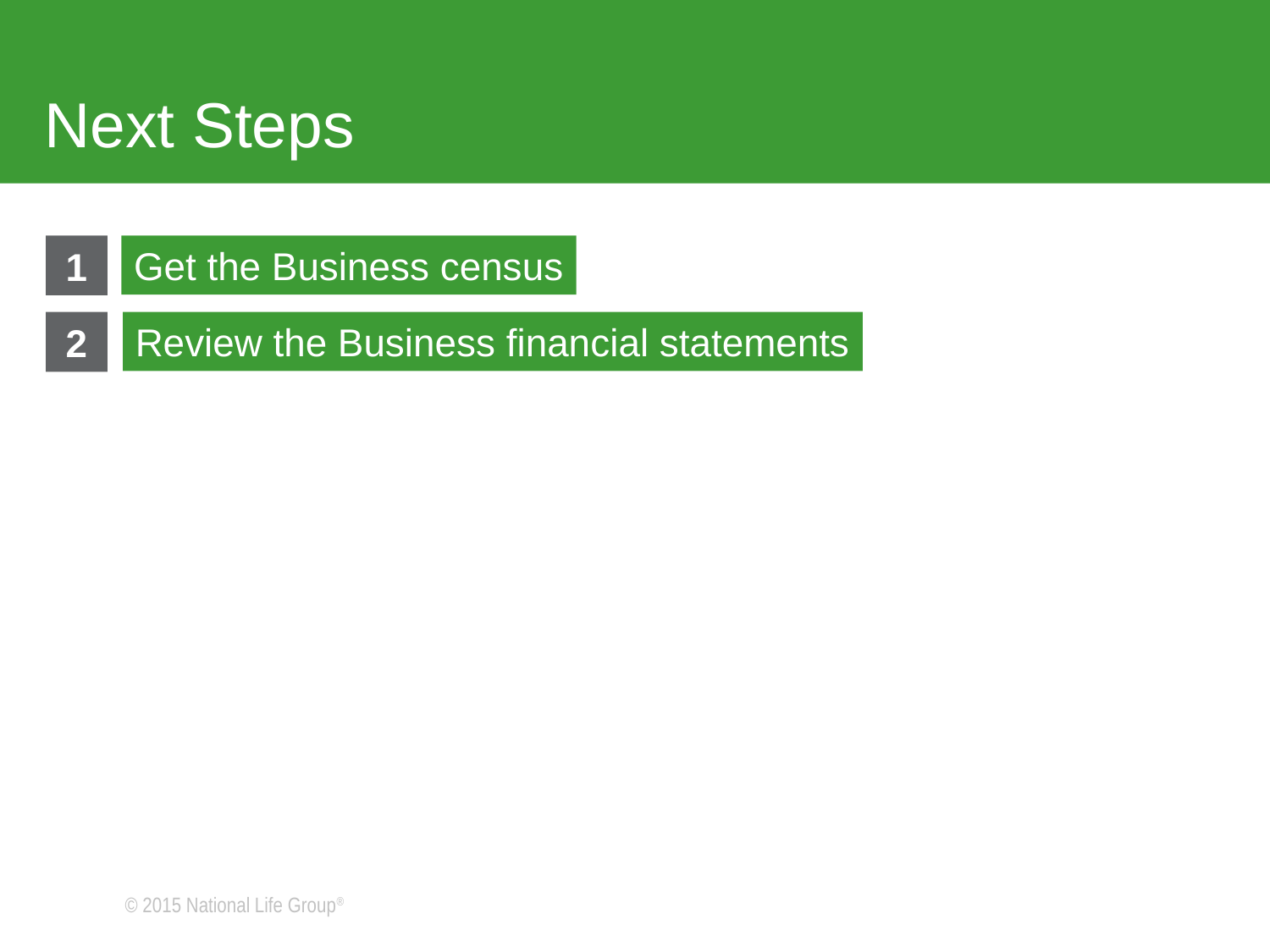

# Next Steps
1
Get the Business census
2
Review the Business financial statements